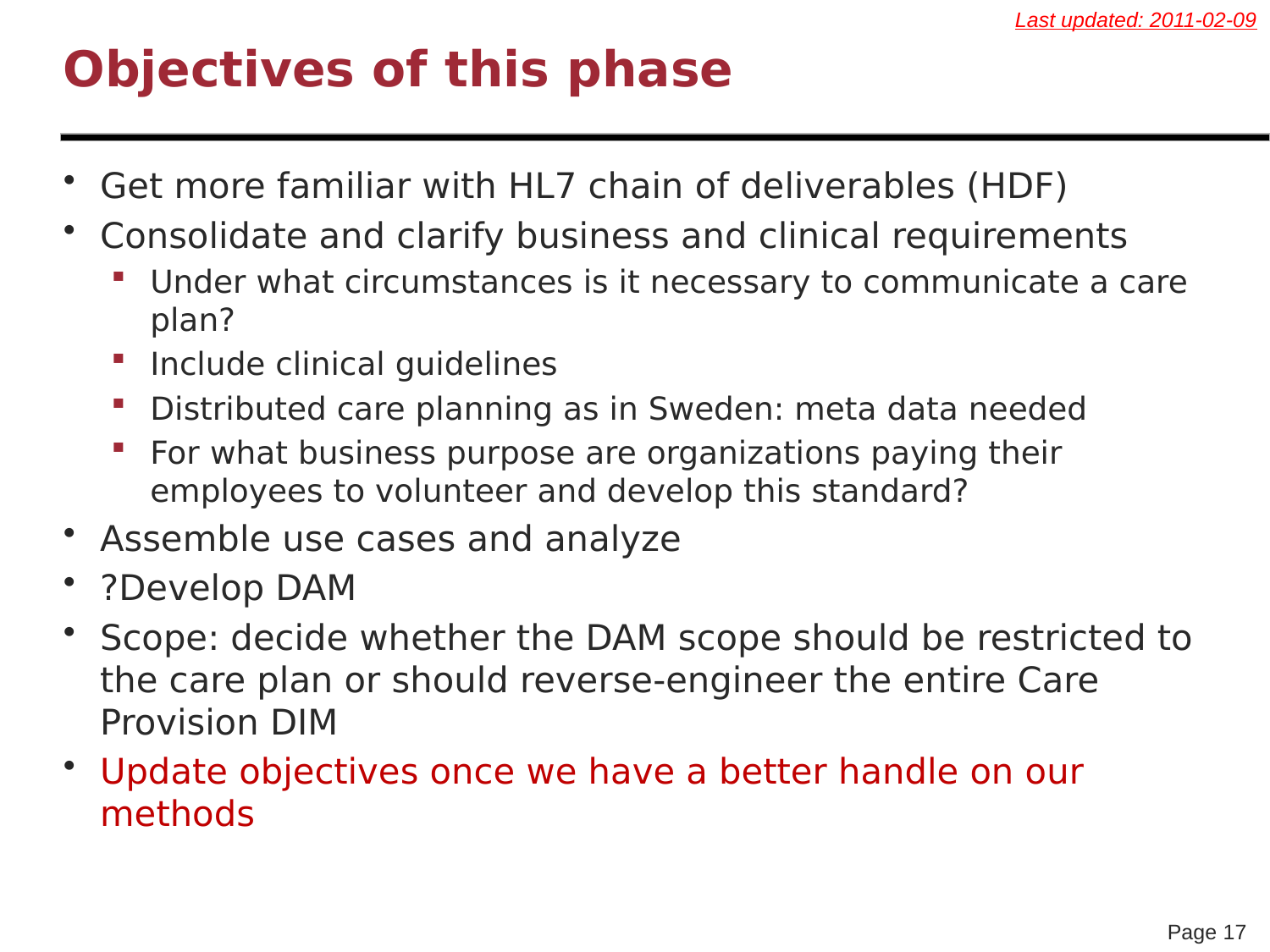

Last updated: 2011-02-09
# Objectives of this phase
Get more familiar with HL7 chain of deliverables (HDF)
Consolidate and clarify business and clinical requirements
Under what circumstances is it necessary to communicate a care plan?
Include clinical guidelines
Distributed care planning as in Sweden: meta data needed
For what business purpose are organizations paying their employees to volunteer and develop this standard?
Assemble use cases and analyze
?Develop DAM
Scope: decide whether the DAM scope should be restricted to the care plan or should reverse-engineer the entire Care Provision DIM
Update objectives once we have a better handle on our methods